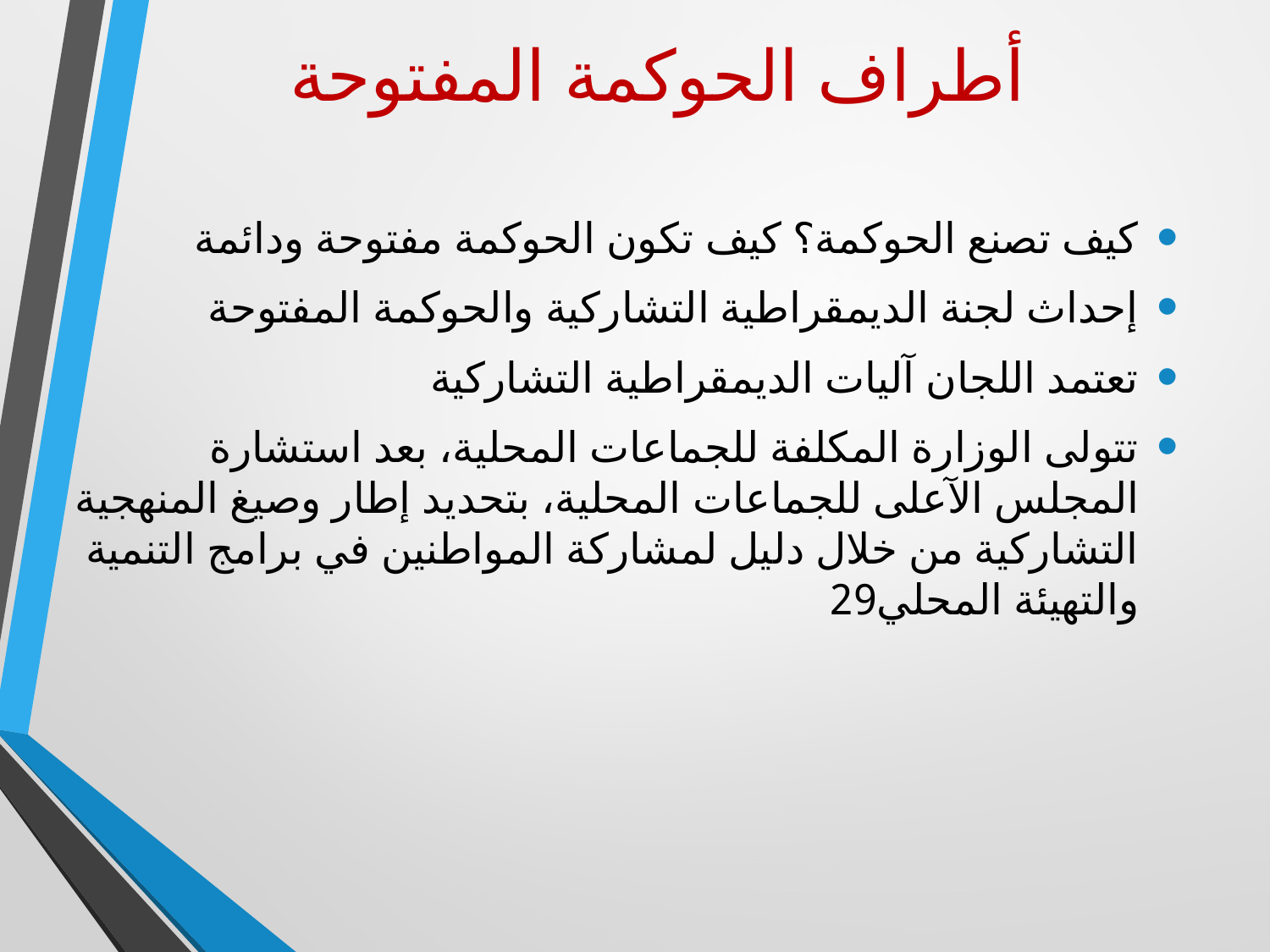

# أطراف الحوكمة المفتوحة
كيف تصنع الحوكمة؟ كيف تكون الحوكمة مفتوحة ودائمة
إحداث لجنة الديمقراطية التشاركية والحوكمة المفتوحة
تعتمد اللجان آليات الديمقراطية التشاركية
تتولى الوزارة المكلفة للجماعات المحلية، بعد استشارة المجلس الآعلى للجماعات المحلية، بتحديد إطار وصيغ المنهجية التشاركية من خلال دليل لمشاركة المواطنين في برامج التنمية والتهيئة المحلي29